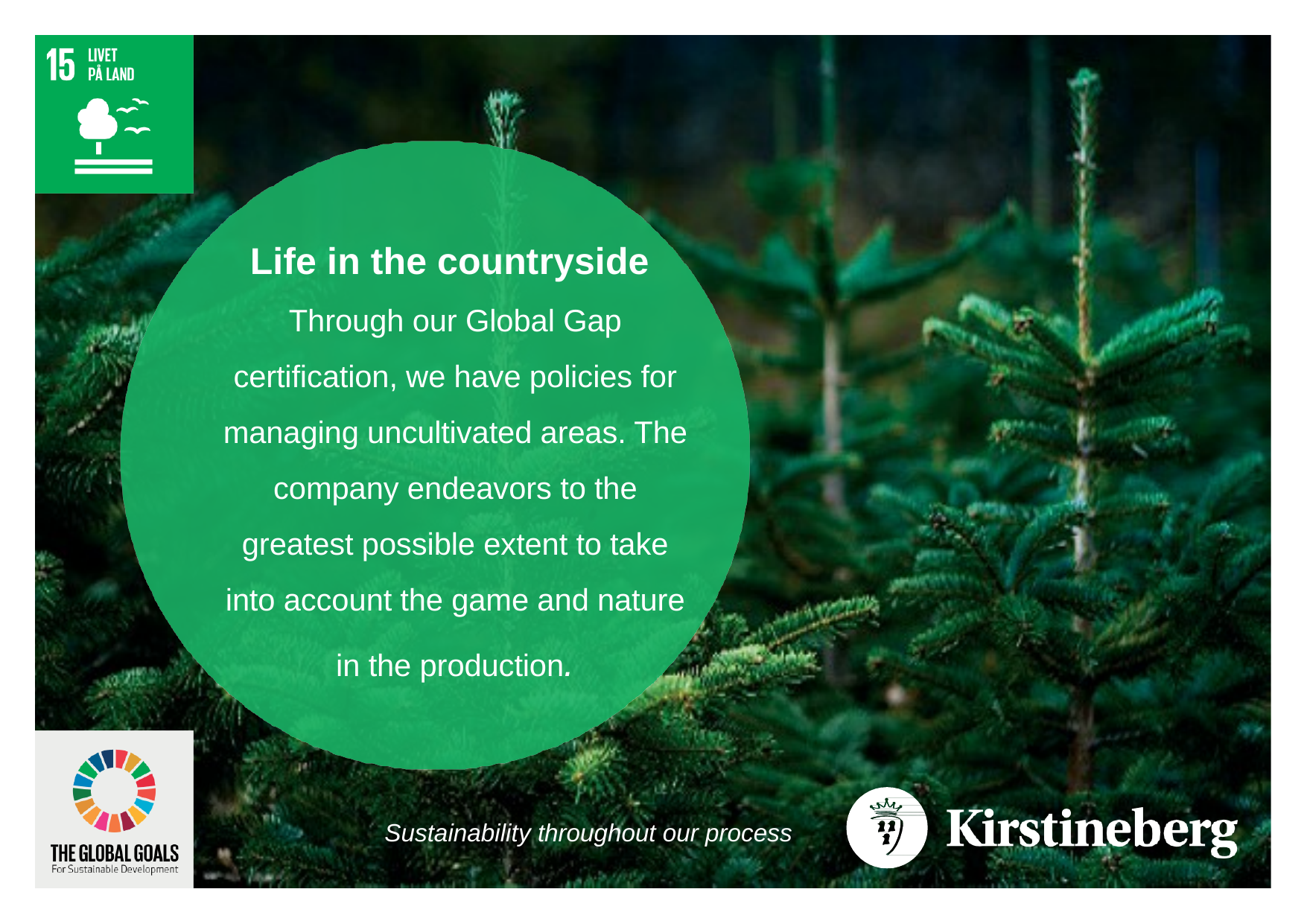

Life in the countryside
Through our Global Gap certification, we have policies for managing uncultivated areas. The company endeavors to the greatest possible extent to take into account the game and nature in the production.

 Sustainability throughout our process